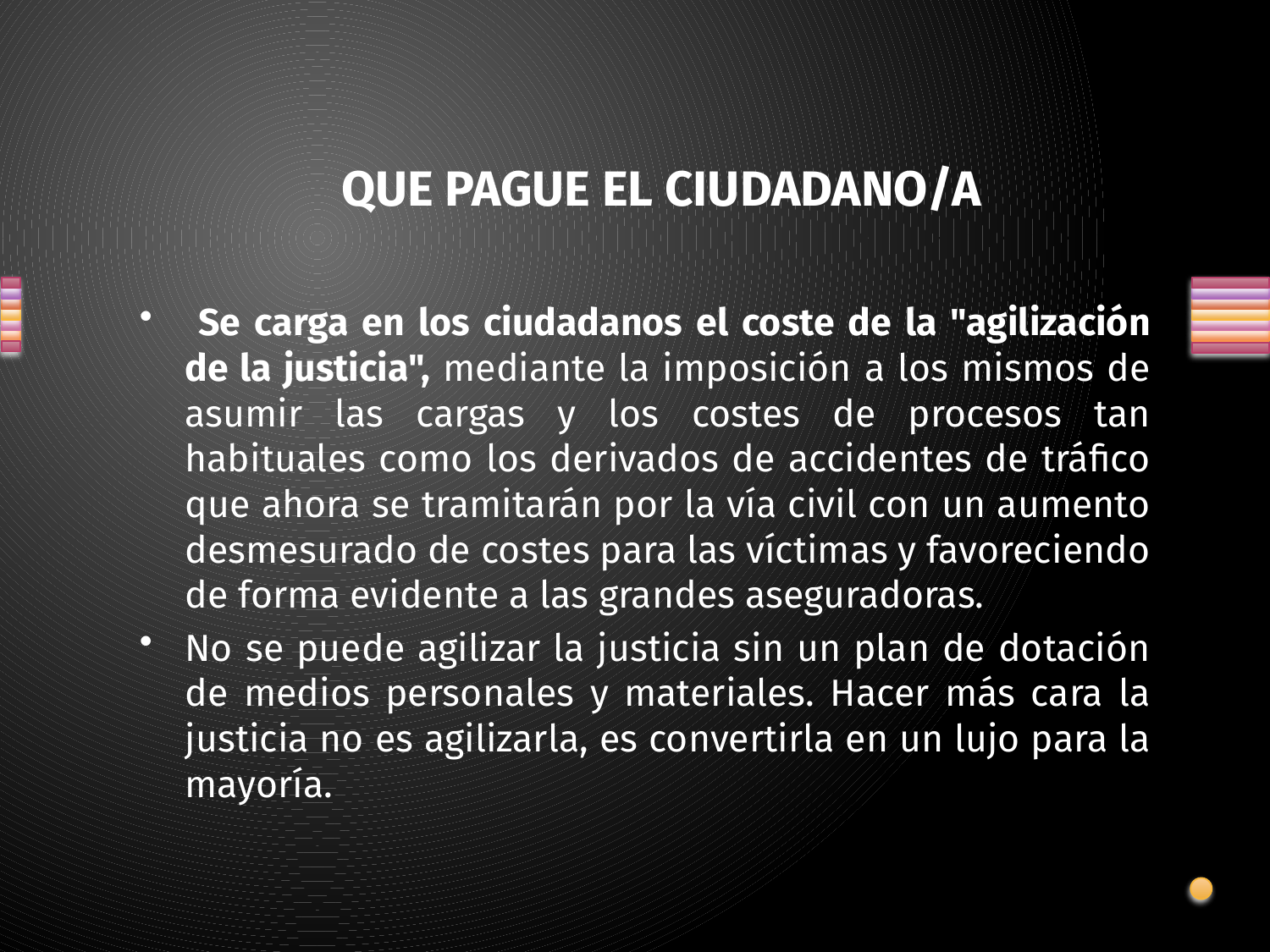

# QUE PAGUE EL CIUDADANO/A

 Se carga en los ciudadanos el coste de la "agilización de la justicia", mediante la imposición a los mismos de asumir las cargas y los costes de procesos tan habituales como los derivados de accidentes de tráfico que ahora se tramitarán por la vía civil con un aumento desmesurado de costes para las víctimas y favoreciendo de forma evidente a las grandes aseguradoras.
No se puede agilizar la justicia sin un plan de dotación de medios personales y materiales. Hacer más cara la justicia no es agilizarla, es convertirla en un lujo para la mayoría.